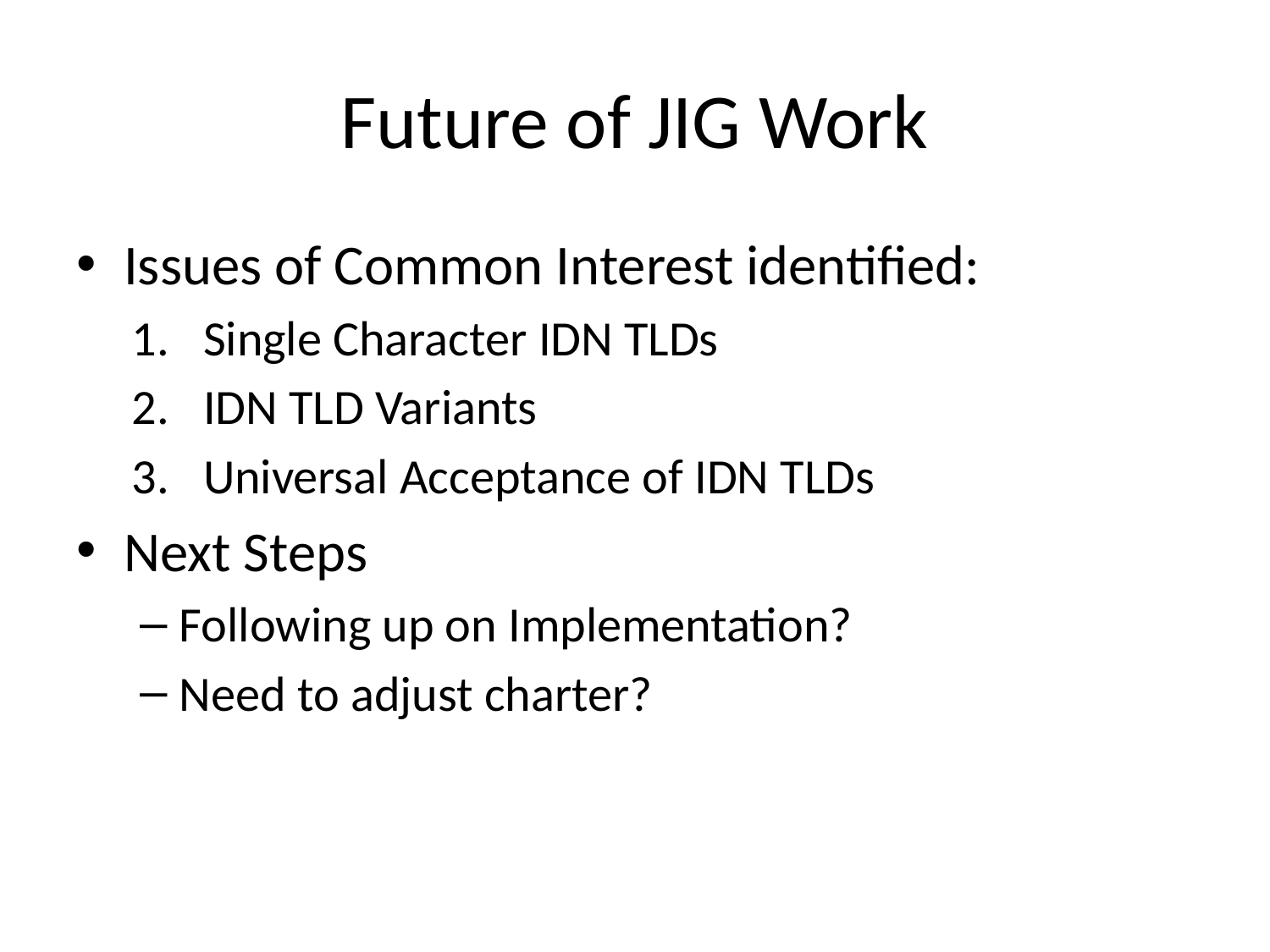

# Future of JIG Work
Issues of Common Interest identified:
Single Character IDN TLDs
IDN TLD Variants
Universal Acceptance of IDN TLDs
Next Steps
Following up on Implementation?
Need to adjust charter?